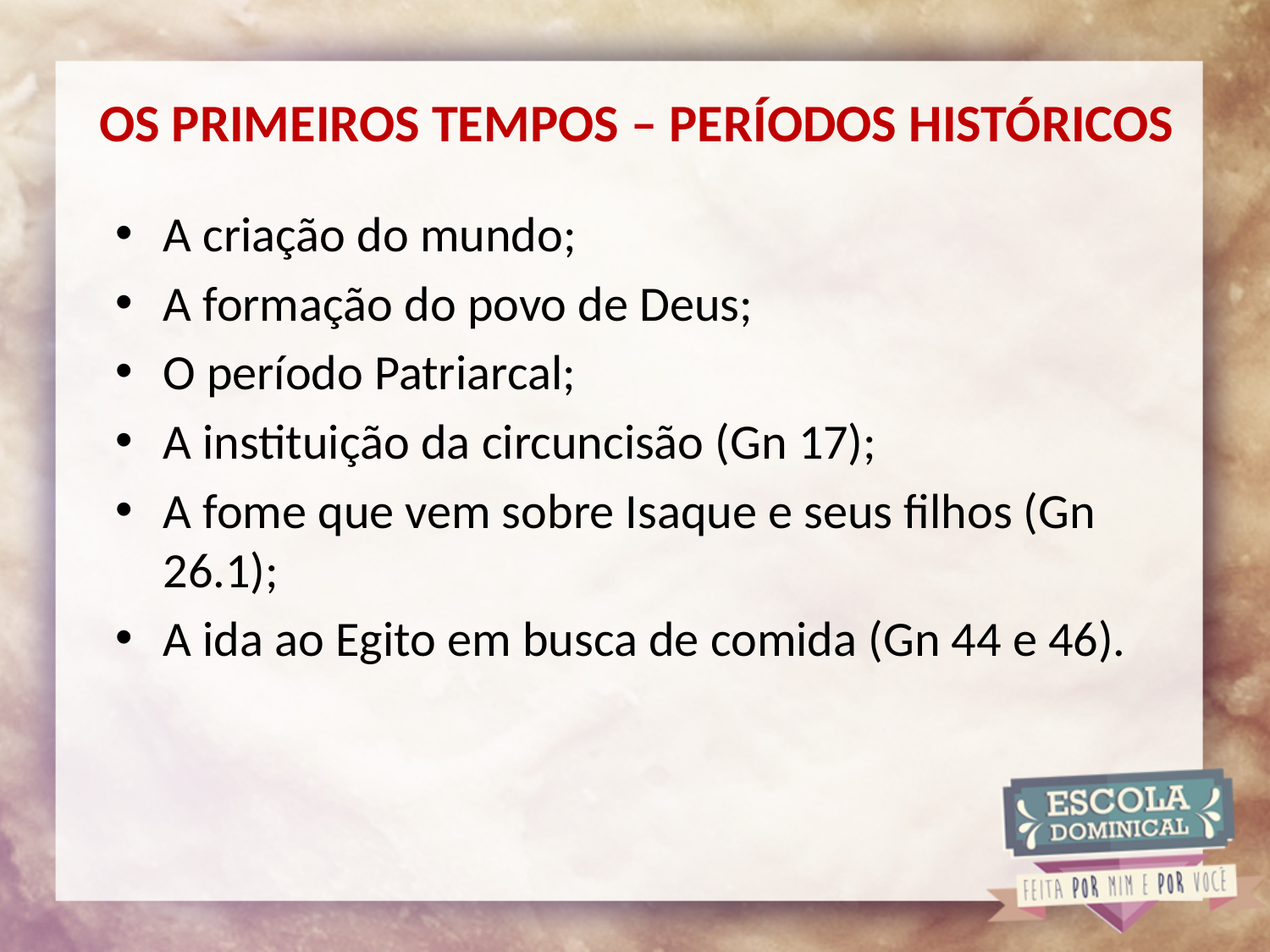

# OS PRIMEIROS TEMPOS – PERÍODOS HISTÓRICOS
A criação do mundo;
A formação do povo de Deus;
O período Patriarcal;
A instituição da circuncisão (Gn 17);
A fome que vem sobre Isaque e seus filhos (Gn 26.1);
A ida ao Egito em busca de comida (Gn 44 e 46).